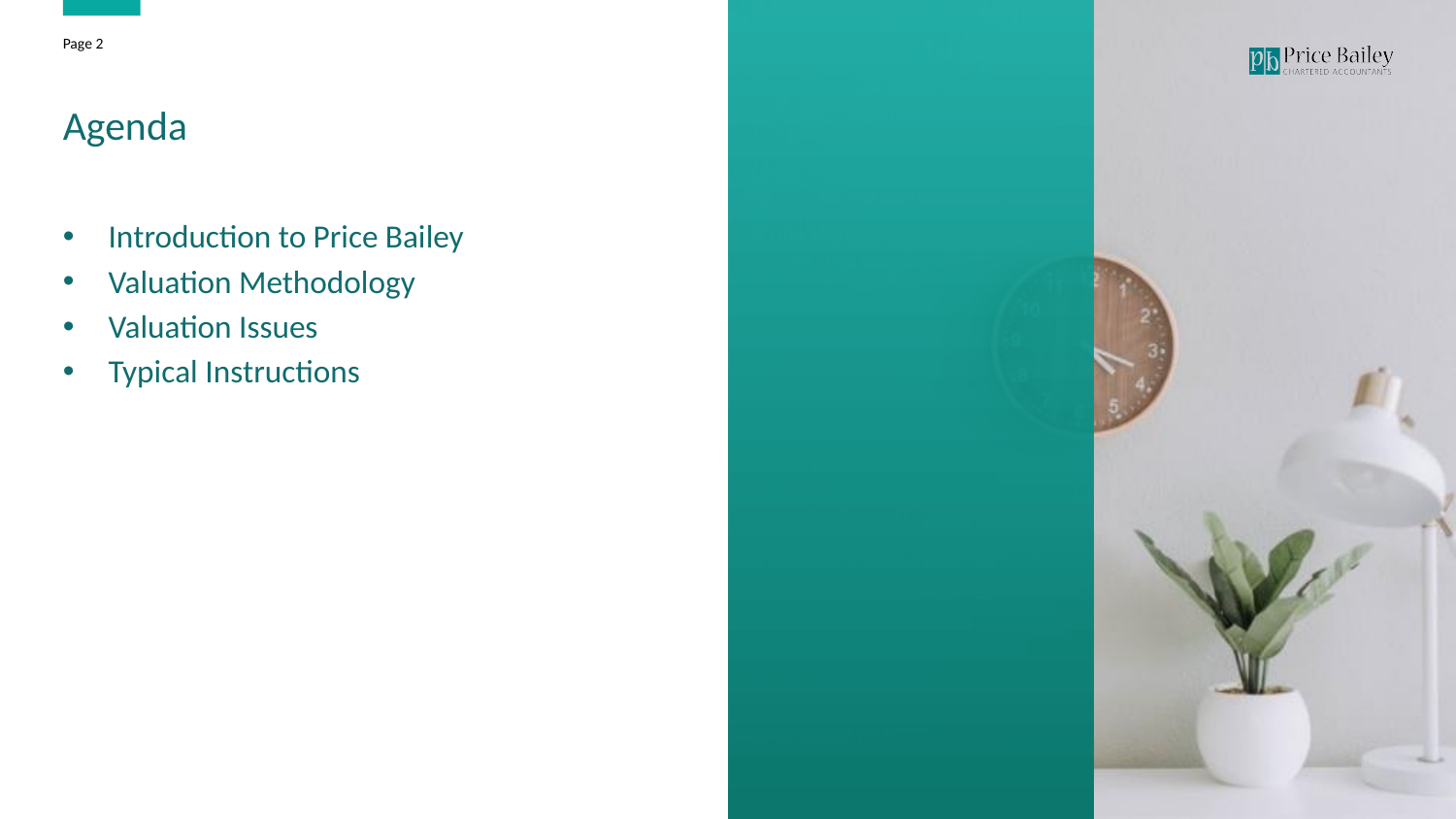

Page 2
# Agenda
Introduction to Price Bailey
Valuation Methodology
Valuation Issues
Typical Instructions